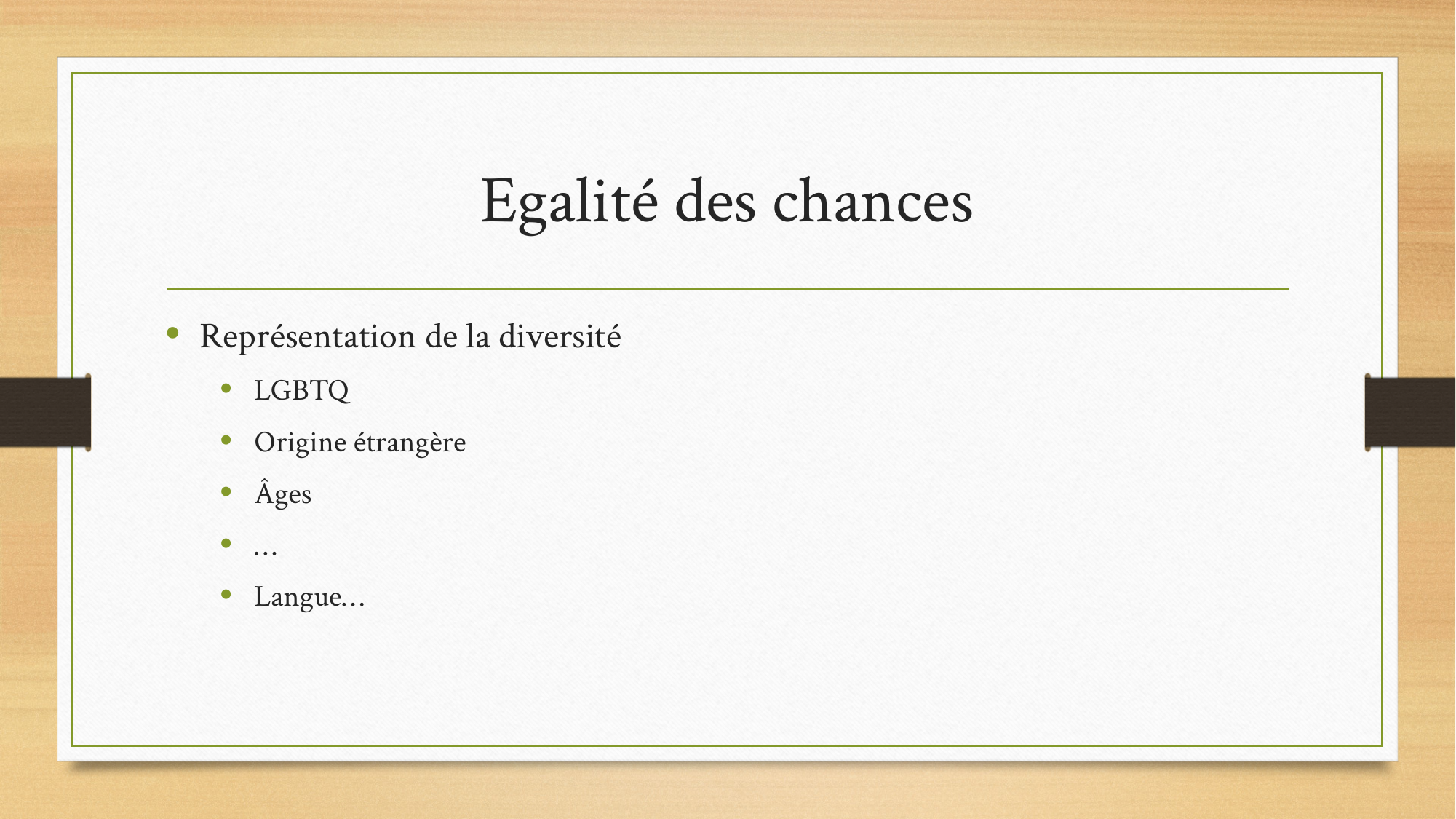

# Egalité des chances
Représentation de la diversité
LGBTQ
Origine étrangère
Âges
…
Langue…